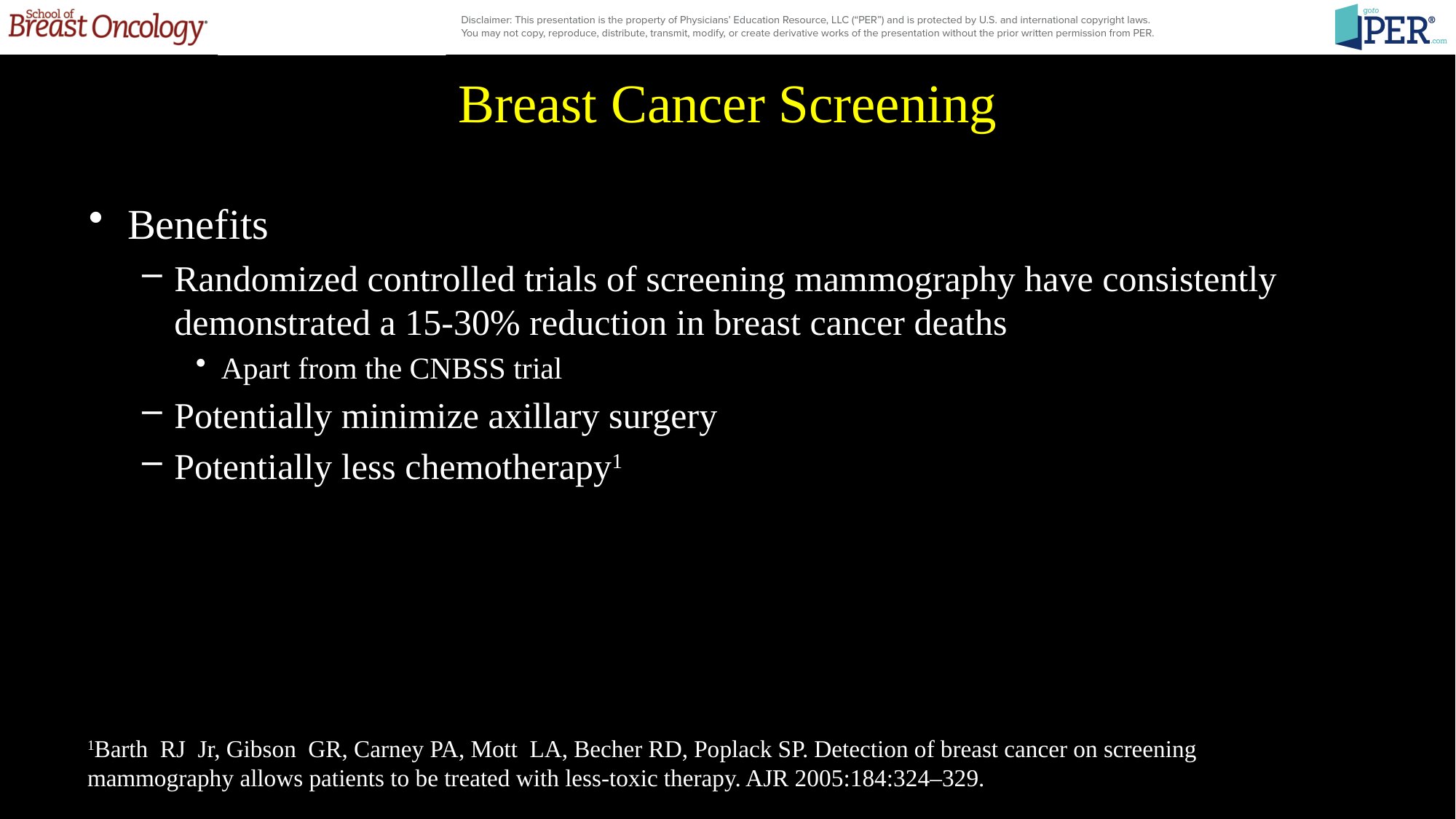

# Breast Cancer Screening
Benefits
Randomized controlled trials of screening mammography have consistently demonstrated a 15-30% reduction in breast cancer deaths
Apart from the CNBSS trial
Potentially minimize axillary surgery
Potentially less chemotherapy1
1Barth  RJ  Jr, Gibson  GR, Carney PA, Mott  LA, Becher RD, Poplack SP. Detection of breast cancer on screening mammography allows patients to be treated with less-toxic therapy. AJR 2005:184:324–329.